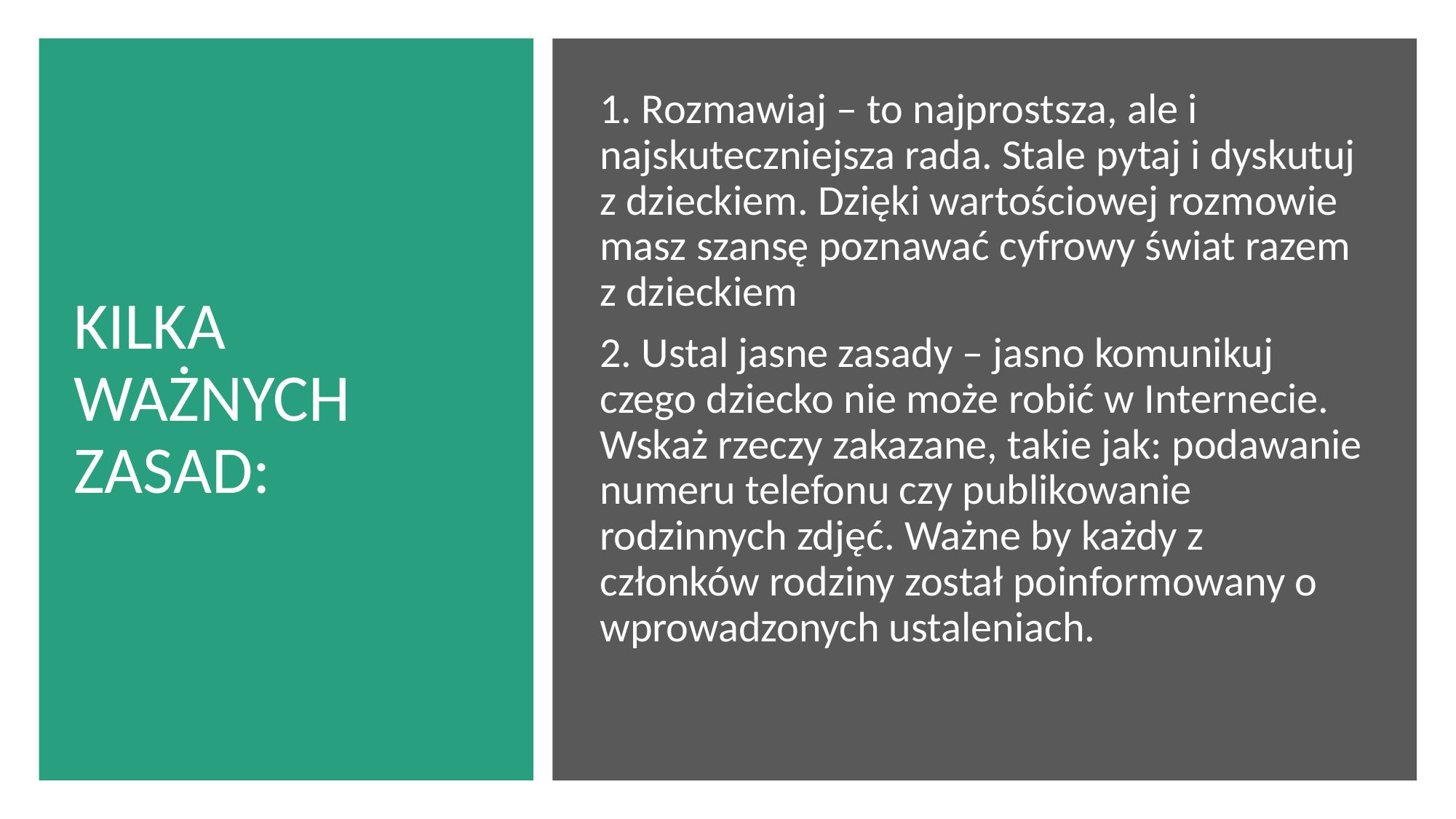

# KILKA WAŻNYCH ZASAD:
1. Rozmawiaj – to najprostsza, ale i najskuteczniejsza rada. Stale pytaj i dyskutuj z dzieckiem. Dzięki wartościowej rozmowie masz szansę poznawać cyfrowy świat razem z dzieckiem
2. Ustal jasne zasady – jasno komunikuj czego dziecko nie może robić w Internecie. Wskaż rzeczy zakazane, takie jak: podawanie numeru telefonu czy publikowanie rodzinnych zdjęć. Ważne by każdy z członków rodziny został poinformowany o wprowadzonych ustaleniach.